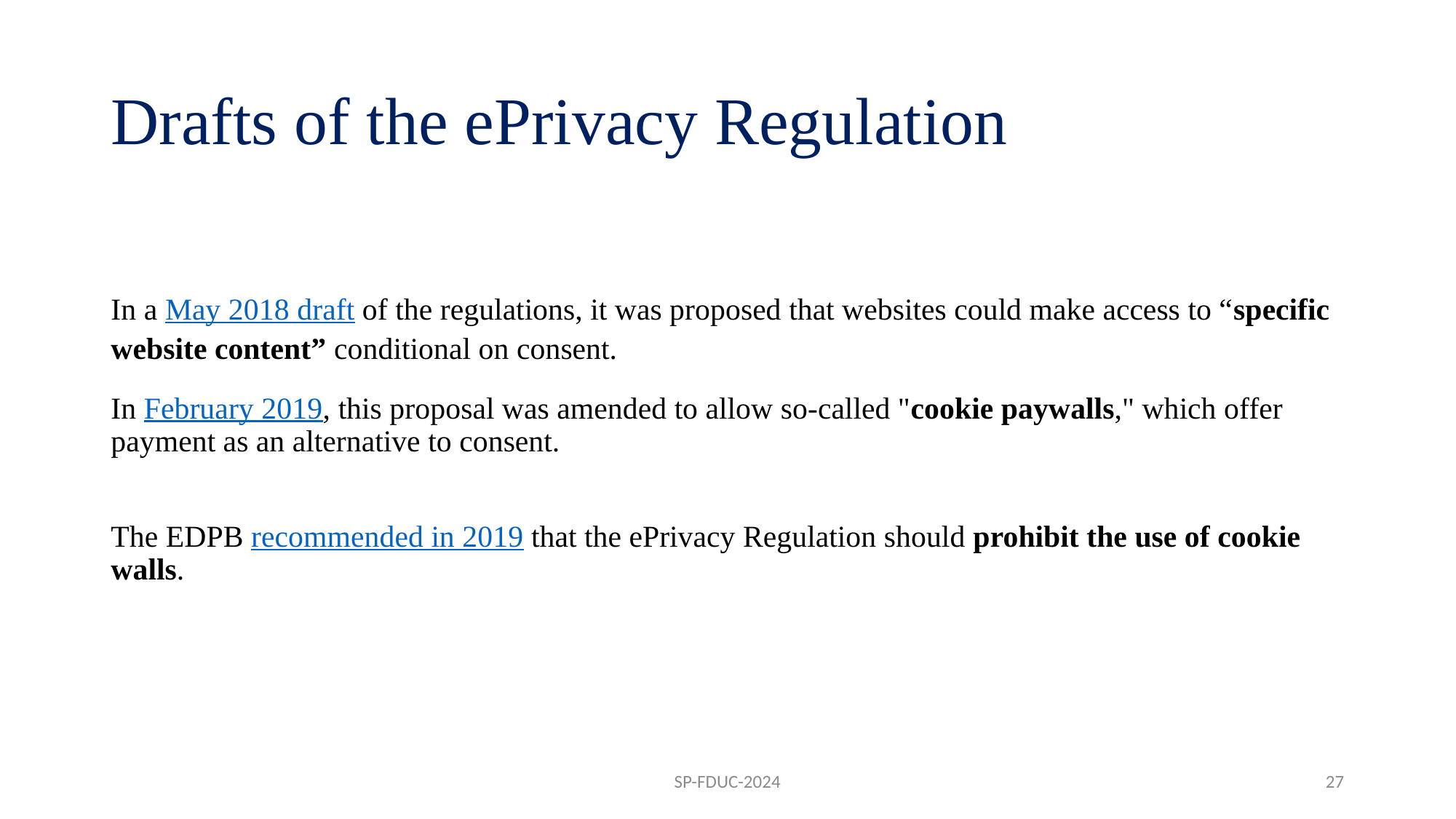

# Drafts of the ePrivacy Regulation

In a May 2018 draft of the regulations, it was proposed that websites could make access to “specific website content” conditional on consent.
In February 2019, this proposal was amended to allow so-called "cookie paywalls," which offer payment as an alternative to consent.

The EDPB recommended in 2019 that the ePrivacy Regulation should prohibit the use of cookie walls.

SP-FDUC-2024
27